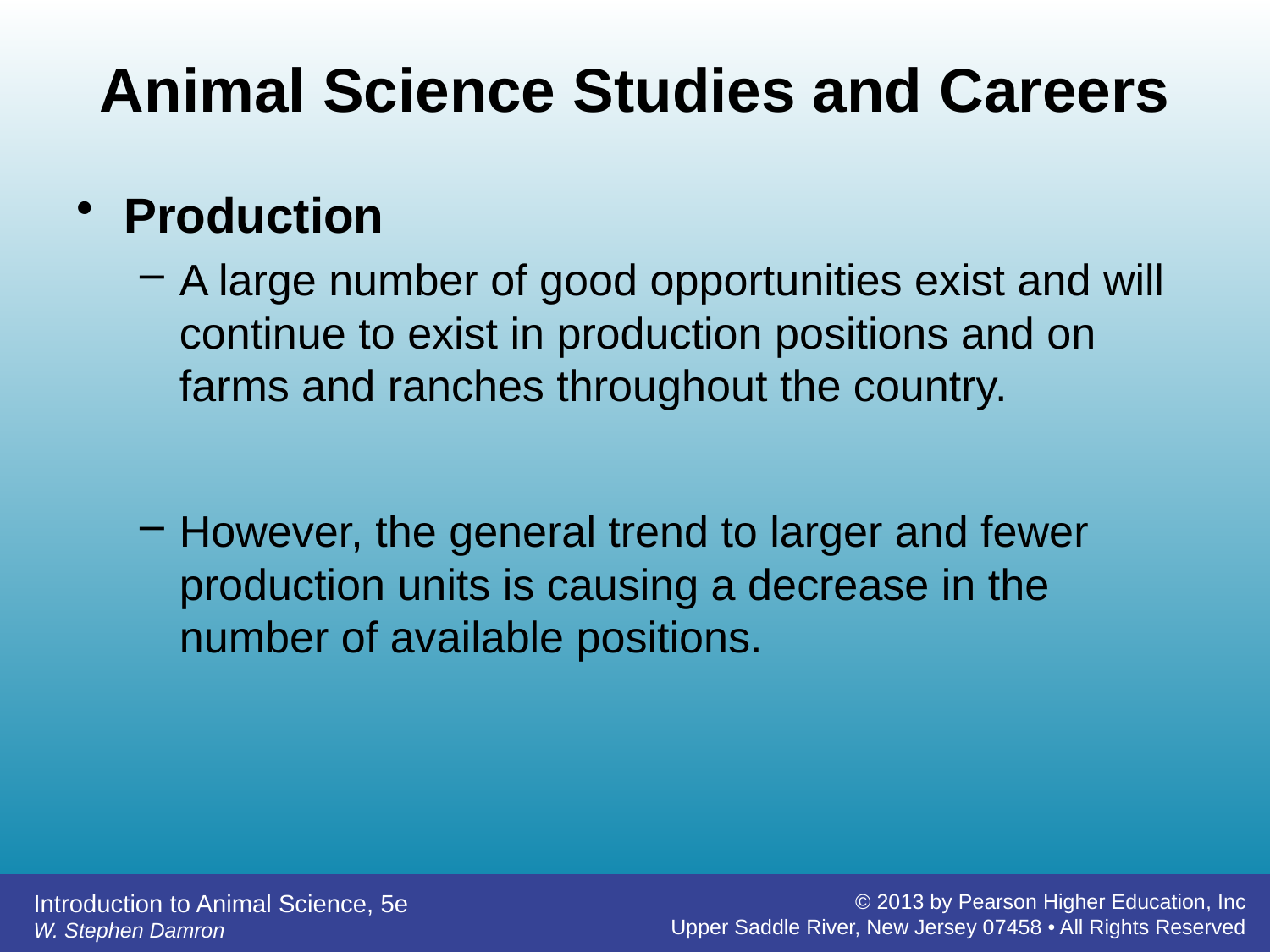

# Animal Science Studies and Careers
Production
A large number of good opportunities exist and will continue to exist in production positions and on farms and ranches throughout the country.

However, the general trend to larger and fewer production units is causing a decrease in the number of available positions.